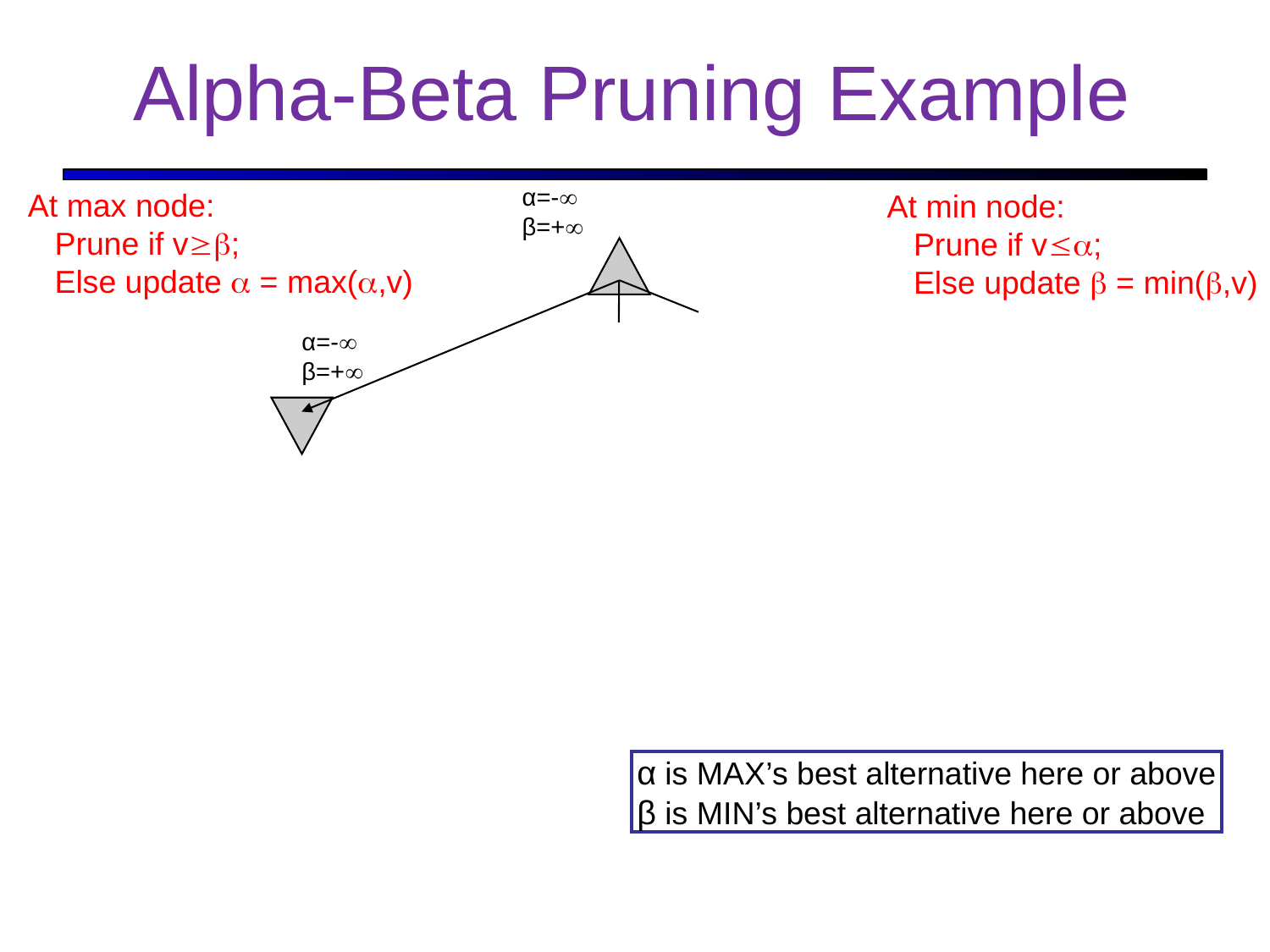

# Alpha-Beta Pruning Example

At max node:
   Prune if v≥β;
   Else update α = max(α,v)
At min node:
   Prune if v≤α;
   Else update β = min(β,v)
α=-∞
β=+∞

α=-∞
β=+∞
α is MAX’s best alternative here or above
β is MIN’s best alternative here or above